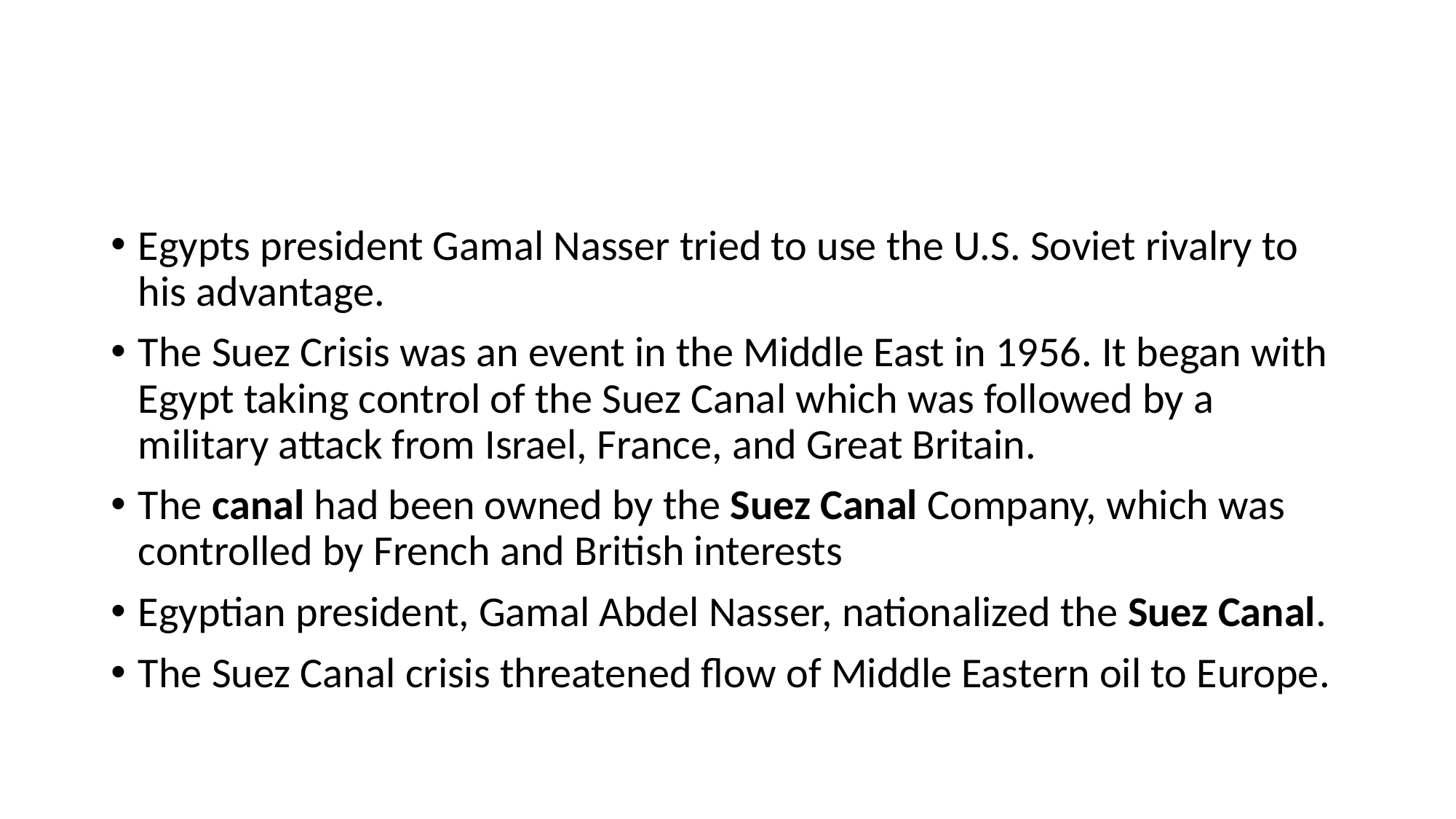

#
Egypts president Gamal Nasser tried to use the U.S. Soviet rivalry to his advantage.
The Suez Crisis was an event in the Middle East in 1956. It began with Egypt taking control of the Suez Canal which was followed by a military attack from Israel, France, and Great Britain.
The canal had been owned by the Suez Canal Company, which was controlled by French and British interests
Egyptian president, Gamal Abdel Nasser, nationalized the Suez Canal.
The Suez Canal crisis threatened flow of Middle Eastern oil to Europe.